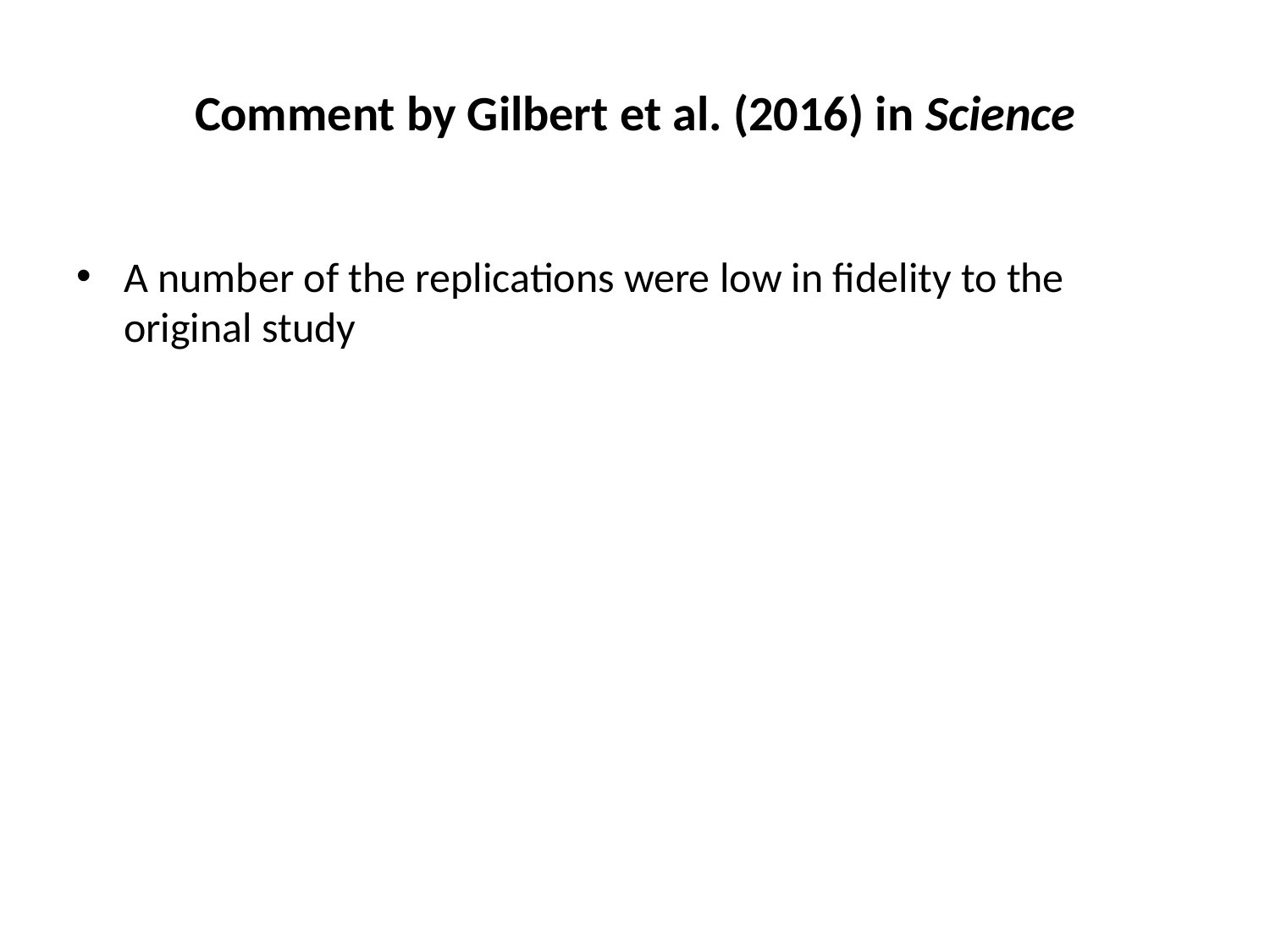

# Comment by Gilbert et al. (2016) in Science
A number of the replications were low in fidelity to the original study